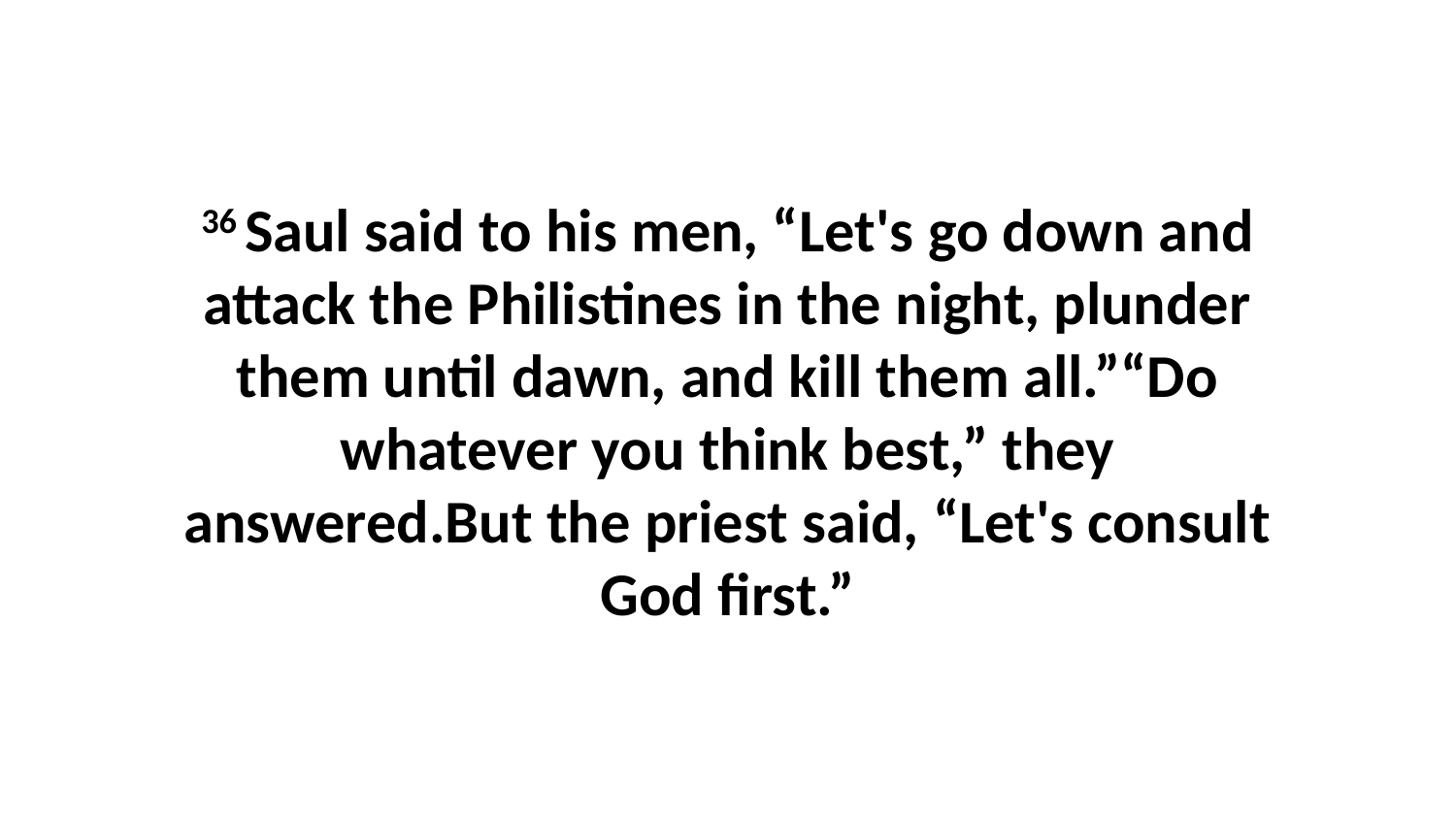

36 Saul said to his men, “Let's go down and attack the Philistines in the night, plunder them until dawn, and kill them all.”“Do whatever you think best,” they answered.But the priest said, “Let's consult God first.”